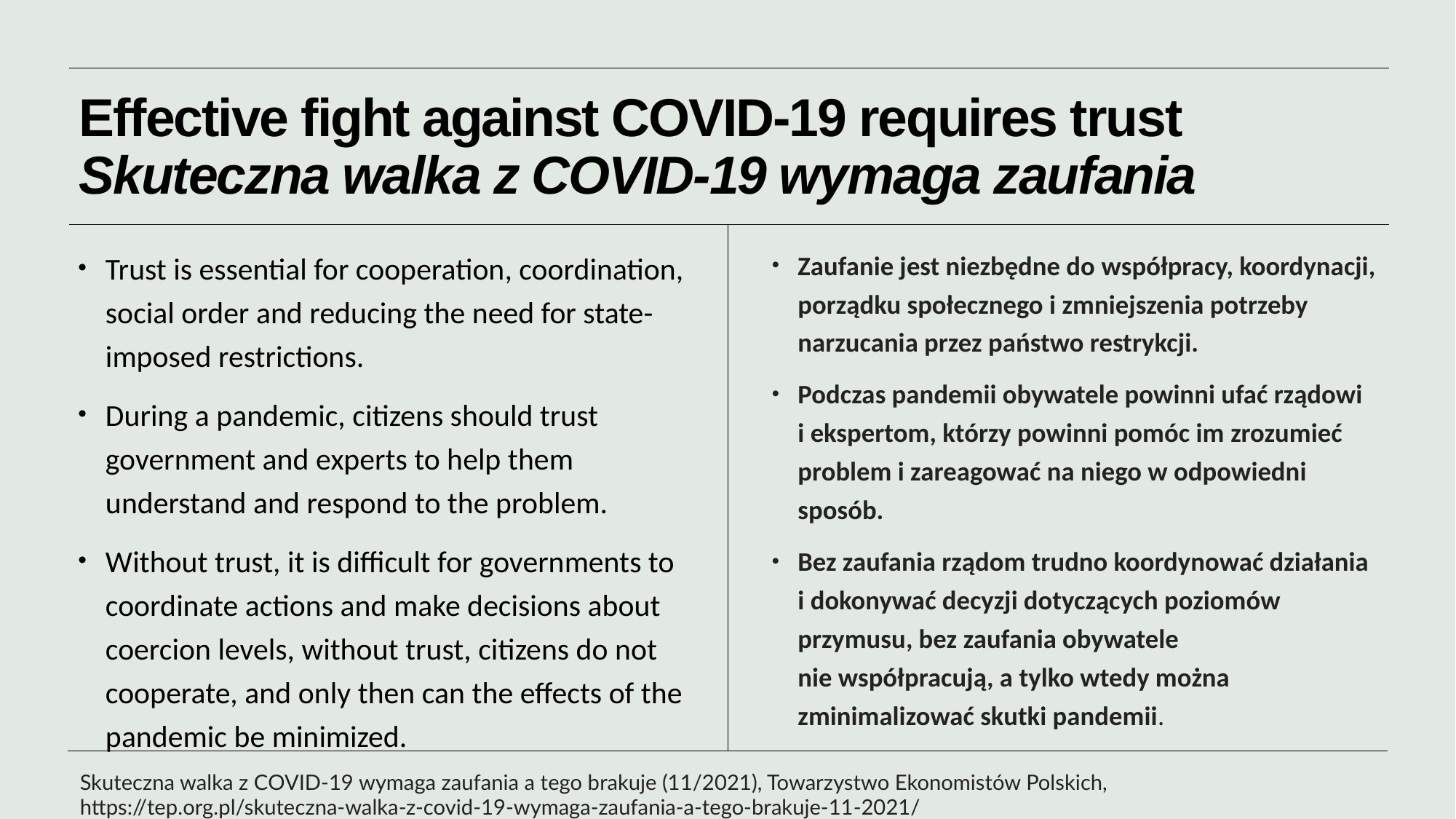

# Effective fight against COVID-19 requires trust Skuteczna walka z COVID-19 wymaga zaufania
Trust is essential for cooperation, coordination, social order and reducing the need for state-imposed restrictions.
During a pandemic, citizens should trust government and experts to help them understand and respond to the problem.
Without trust, it is difficult for governments to coordinate actions and make decisions about coercion levels, without trust, citizens do not cooperate, and only then can the effects of the pandemic be minimized.
Zaufanie jest niezbędne do współpracy, koordynacji, porządku społecznego i zmniejszenia potrzeby narzucania przez państwo restrykcji.
Podczas pandemii obywatele powinni ufać rządowi i ekspertom, którzy powinni pomóc im zrozumieć problem i zareagować na niego w odpowiedni sposób.
Bez zaufania rządom trudno koordynować działania i dokonywać decyzji dotyczących poziomów przymusu, bez zaufania obywatele nie współpracują, a tylko wtedy można zminimalizować skutki pandemii.
Skuteczna walka z COVID-19 wymaga zaufania a tego brakuje (11/2021), Towarzystwo Ekonomistów Polskich, https://tep.org.pl/skuteczna-walka-z-covid-19-wymaga-zaufania-a-tego-brakuje-11-2021/